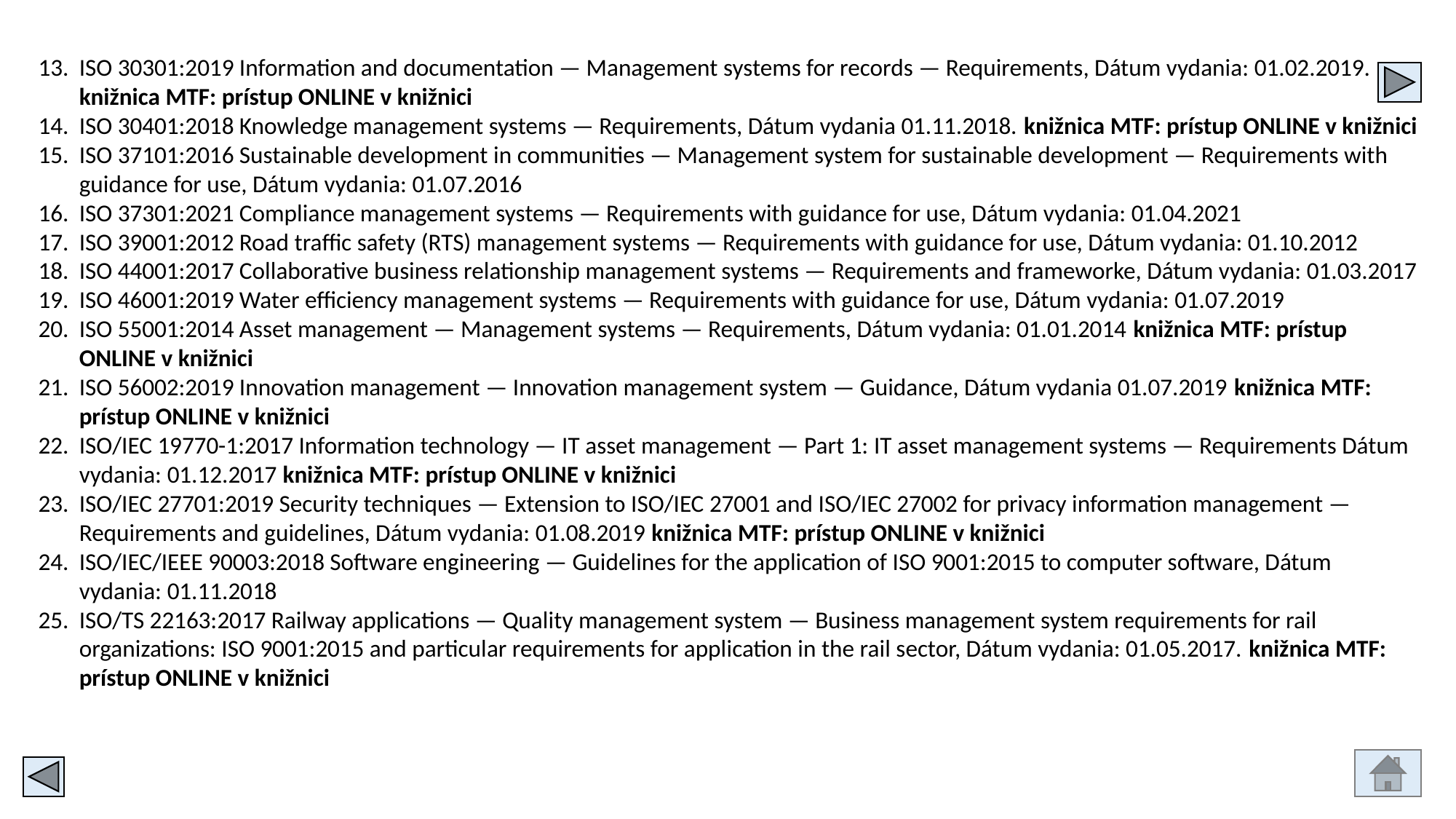

ISO 30301:2019 Information and documentation — Management systems for records — Requirements, Dátum vydania: 01.02.2019. knižnica MTF: prístup ONLINE v knižnici
ISO 30401:2018 Knowledge management systems — Requirements, Dátum vydania 01.11.2018. knižnica MTF: prístup ONLINE v knižnici
ISO 37101:2016 Sustainable development in communities — Management system for sustainable development — Requirements with guidance for use, Dátum vydania: 01.07.2016
ISO 37301:2021 Compliance management systems — Requirements with guidance for use, Dátum vydania: 01.04.2021
ISO 39001:2012 Road traffic safety (RTS) management systems — Requirements with guidance for use, Dátum vydania: 01.10.2012
ISO 44001:2017 Collaborative business relationship management systems — Requirements and frameworke, Dátum vydania: 01.03.2017
ISO 46001:2019 Water efficiency management systems — Requirements with guidance for use, Dátum vydania: 01.07.2019
ISO 55001:2014 Asset management — Management systems — Requirements, Dátum vydania: 01.01.2014 knižnica MTF: prístup ONLINE v knižnici
ISO 56002:2019 Innovation management — Innovation management system — Guidance, Dátum vydania 01.07.2019 knižnica MTF: prístup ONLINE v knižnici
ISO/IEC 19770-1:2017 Information technology — IT asset management — Part 1: IT asset management systems — Requirements Dátum vydania: 01.12.2017 knižnica MTF: prístup ONLINE v knižnici
ISO/IEC 27701:2019 Security techniques — Extension to ISO/IEC 27001 and ISO/IEC 27002 for privacy information management — Requirements and guidelines, Dátum vydania: 01.08.2019 knižnica MTF: prístup ONLINE v knižnici
ISO/IEC/IEEE 90003:2018 Software engineering — Guidelines for the application of ISO 9001:2015 to computer software, Dátum vydania: 01.11.2018
ISO/TS 22163:2017 Railway applications — Quality management system — Business management system requirements for rail organizations: ISO 9001:2015 and particular requirements for application in the rail sector, Dátum vydania: 01.05.2017. knižnica MTF: prístup ONLINE v knižnici